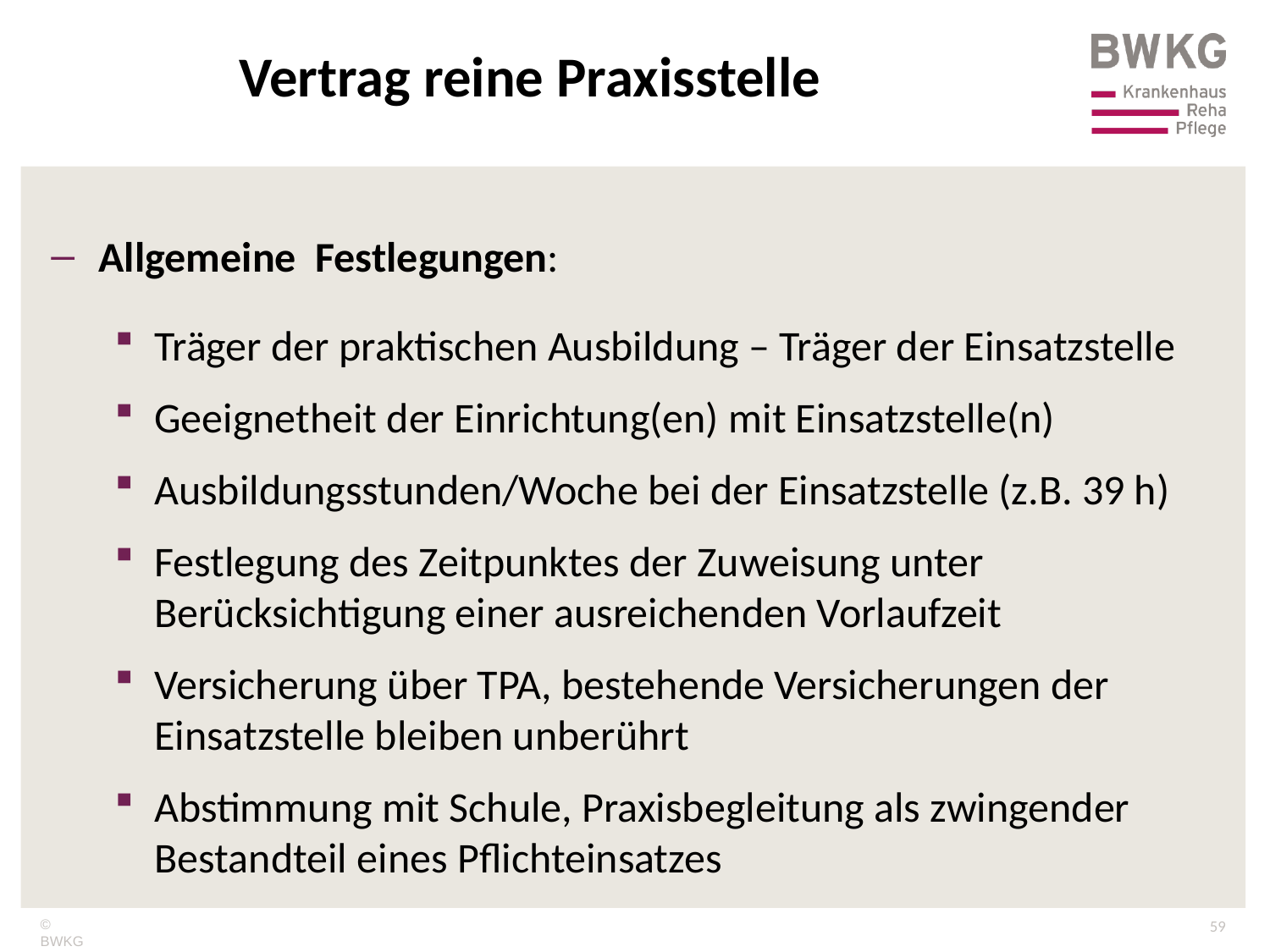

Vertrag reine Praxisstelle

Allgemeine  Festlegungen:

Träger der praktischen Ausbildung – Träger der Einsatzstelle
Geeignetheit der Einrichtung(en) mit Einsatzstelle(n)
Ausbildungsstunden/Woche bei der Einsatzstelle (z.B. 39 h)
Festlegung des Zeitpunktes der Zuweisung unter Berücksichtigung einer ausreichenden Vorlaufzeit
Versicherung über TPA, bestehende Versicherungen der Einsatzstelle bleiben unberührt
Abstimmung mit Schule, Praxisbegleitung als zwingender Bestandteil eines Pflichteinsatzes

59